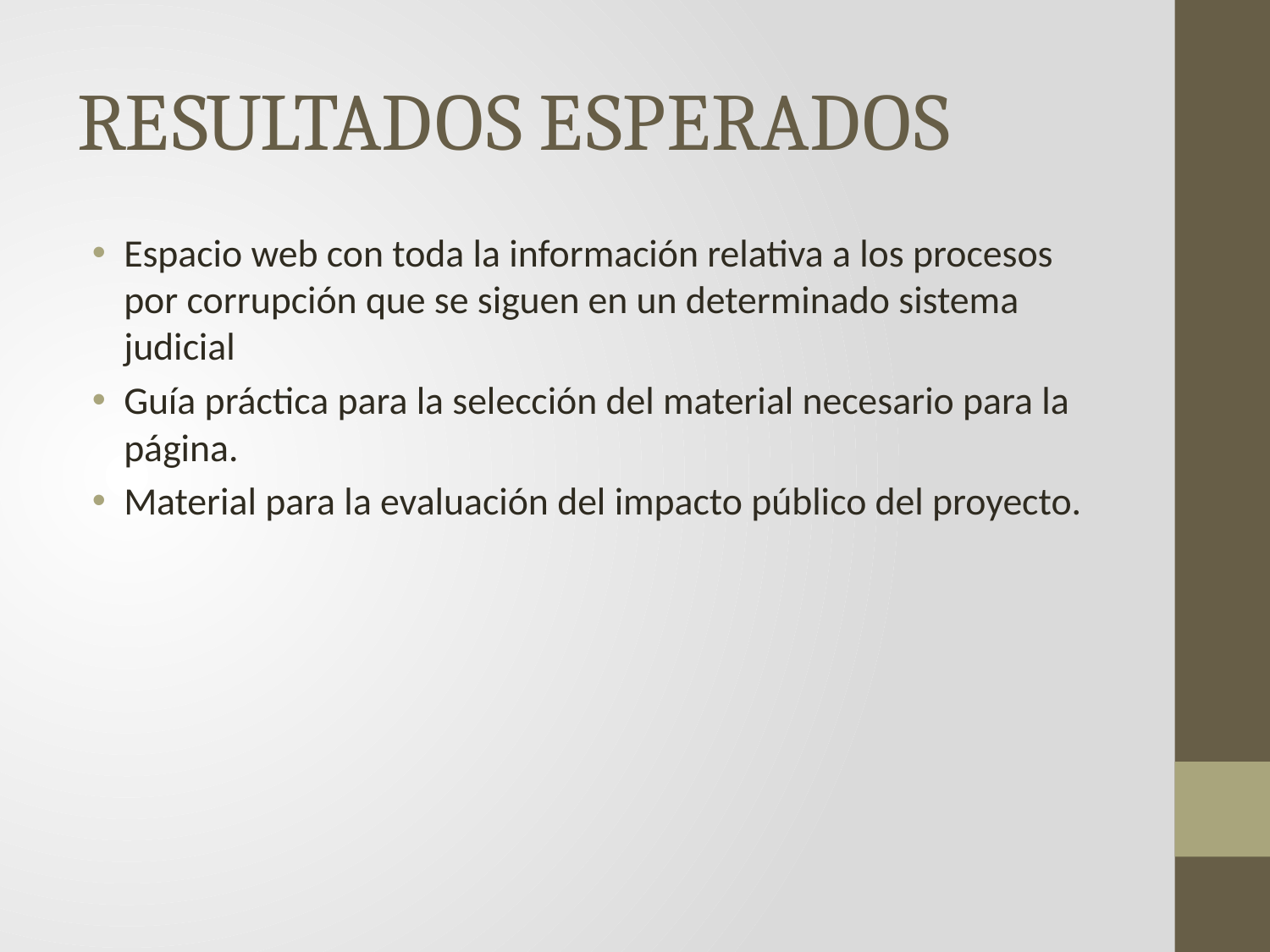

# RESULTADOS ESPERADOS
Espacio web con toda la información relativa a los procesos por corrupción que se siguen en un determinado sistema judicial
Guía práctica para la selección del material necesario para la página.
Material para la evaluación del impacto público del proyecto.